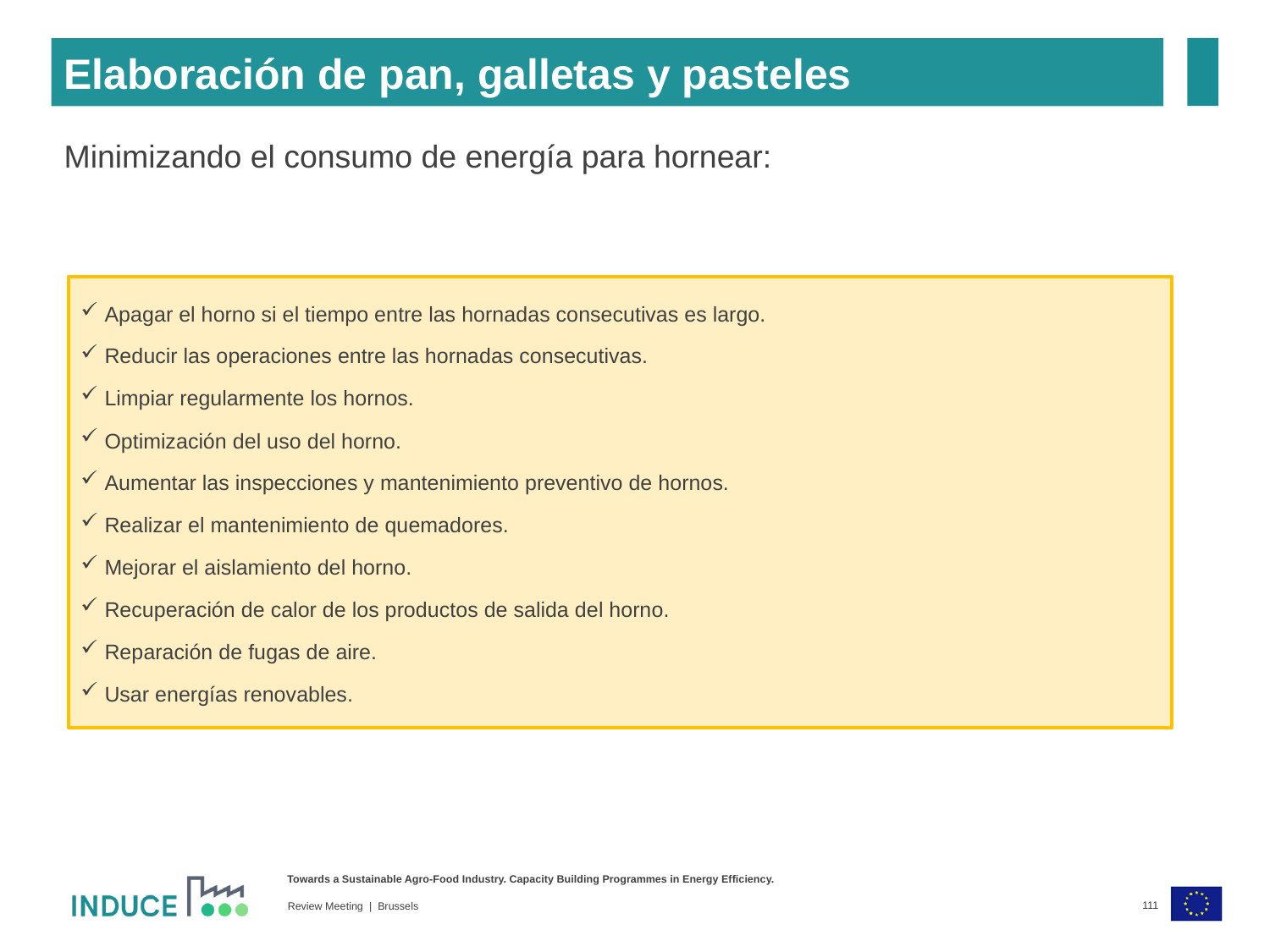

Elaboración de pan, galletas y pasteles
Minimizando el consumo de energía para hornear:

Apagar el horno si el tiempo entre las hornadas consecutivas es largo.
Reducir las operaciones entre las hornadas consecutivas.
Limpiar regularmente los hornos.
Optimización del uso del horno.
Aumentar las inspecciones y mantenimiento preventivo de hornos.
Realizar el mantenimiento de quemadores.
Mejorar el aislamiento del horno.
Recuperación de calor de los productos de salida del horno.
Reparación de fugas de aire.
Usar energías renovables.
111
Review Meeting  |  Brussels